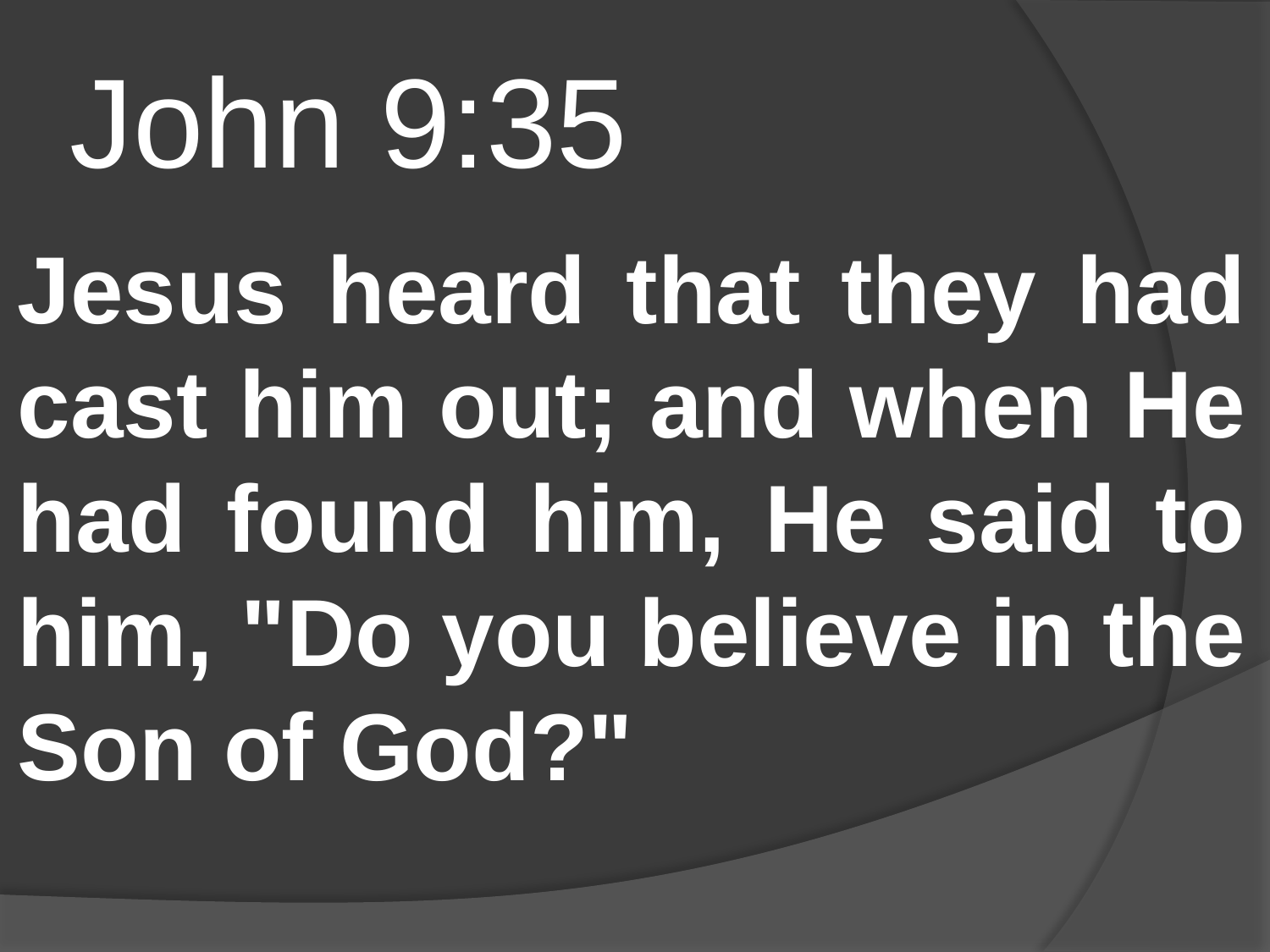

# John 9:35
Jesus heard that they had cast him out; and when He had found him, He said to him, "Do you believe in the Son of God?"